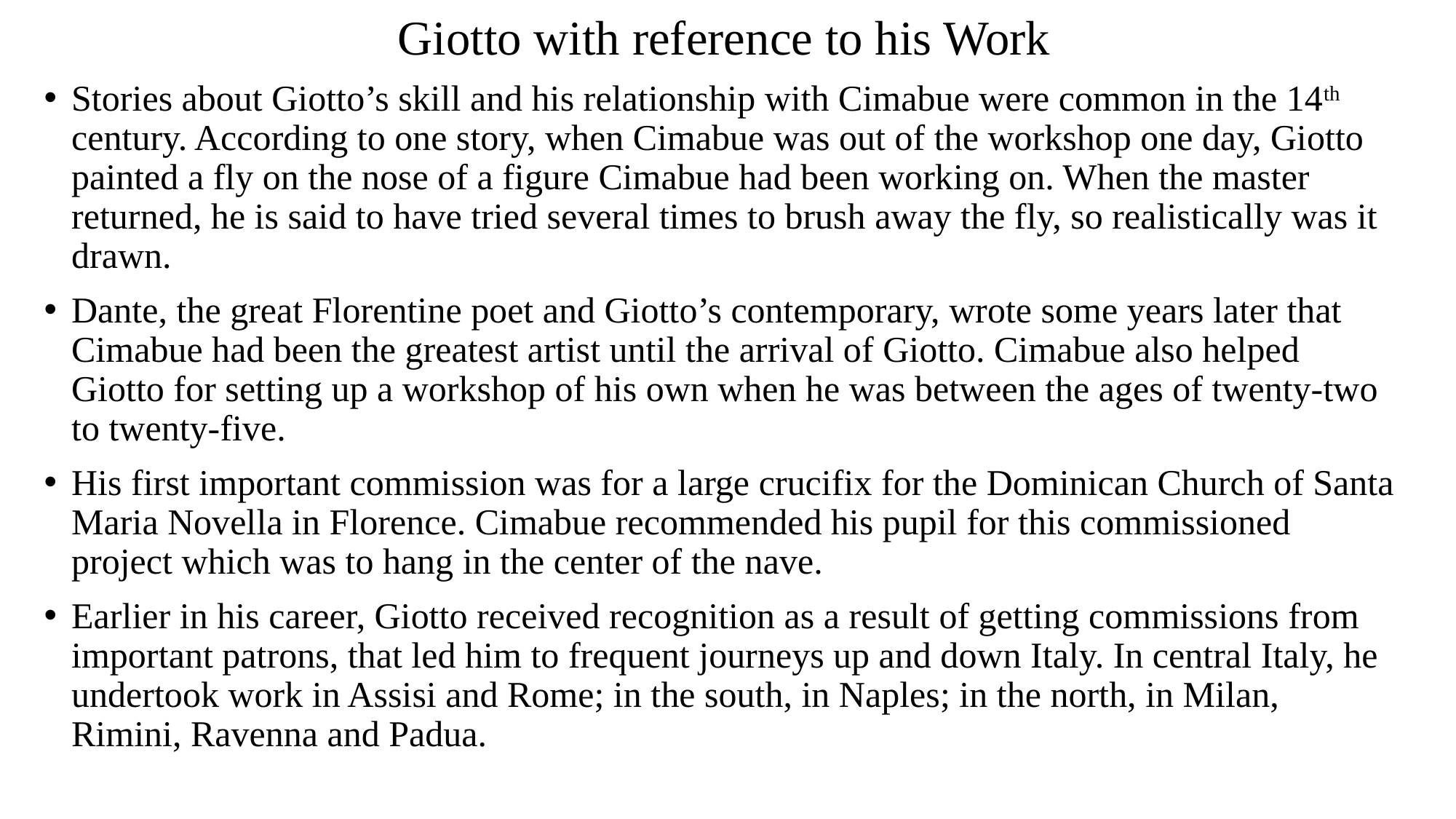

# Giotto with reference to his Work
Stories about Giotto’s skill and his relationship with Cimabue were common in the 14th century. According to one story, when Cimabue was out of the workshop one day, Giotto painted a fly on the nose of a figure Cimabue had been working on. When the master returned, he is said to have tried several times to brush away the fly, so realistically was it drawn.
Dante, the great Florentine poet and Giotto’s contemporary, wrote some years later that Cimabue had been the greatest artist until the arrival of Giotto. Cimabue also helped Giotto for setting up a workshop of his own when he was between the ages of twenty-two to twenty-five.
His first important commission was for a large crucifix for the Dominican Church of Santa Maria Novella in Florence. Cimabue recommended his pupil for this commissioned project which was to hang in the center of the nave.
Earlier in his career, Giotto received recognition as a result of getting commissions from important patrons, that led him to frequent journeys up and down Italy. In central Italy, he undertook work in Assisi and Rome; in the south, in Naples; in the north, in Milan, Rimini, Ravenna and Padua.